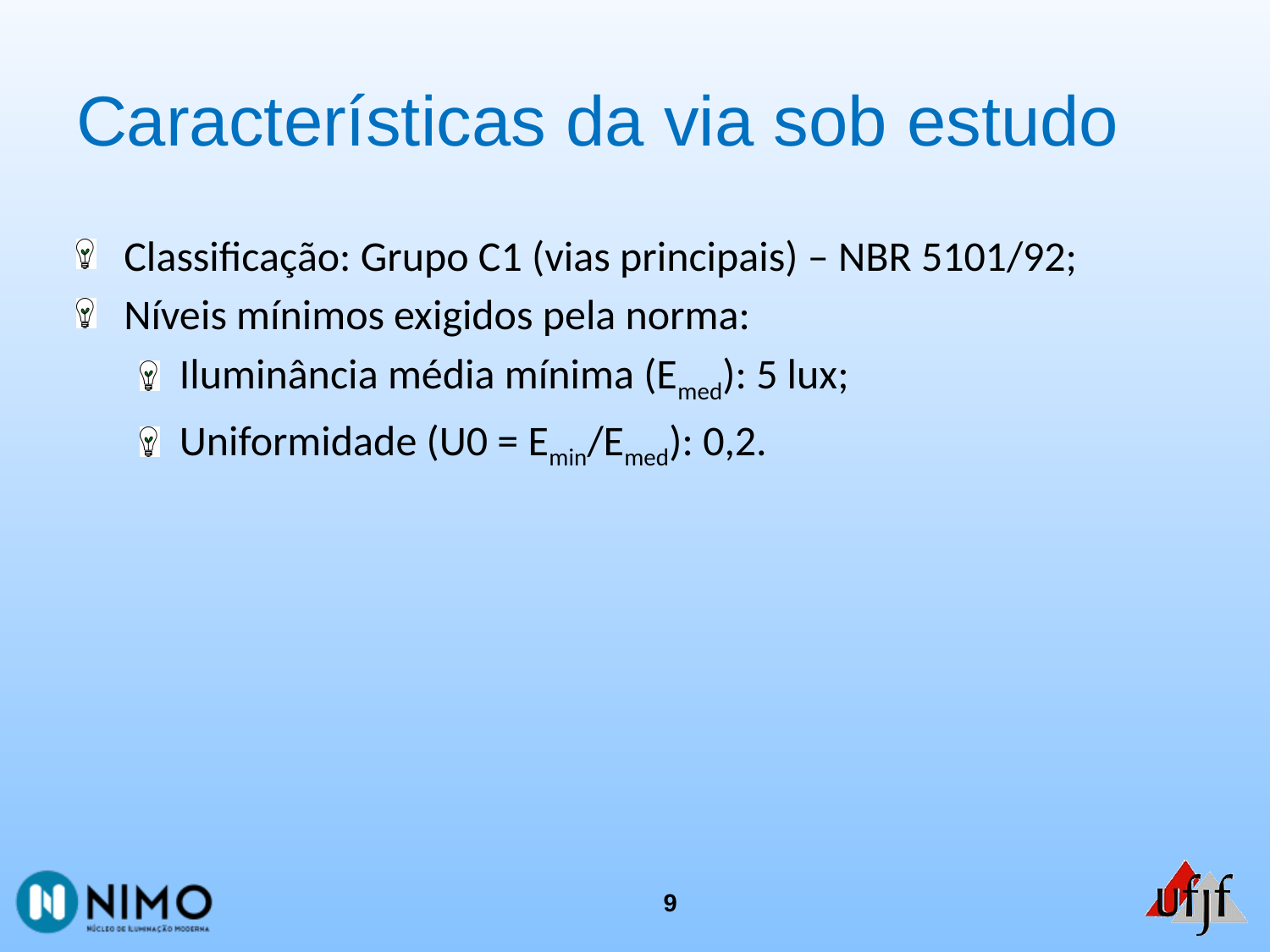

# Características da via sob estudo
Classificação: Grupo C1 (vias principais) – NBR 5101/92;
Níveis mínimos exigidos pela norma:
Iluminância média mínima (Emed): 5 lux;
Uniformidade (U0 = Emin/Emed): 0,2.
9